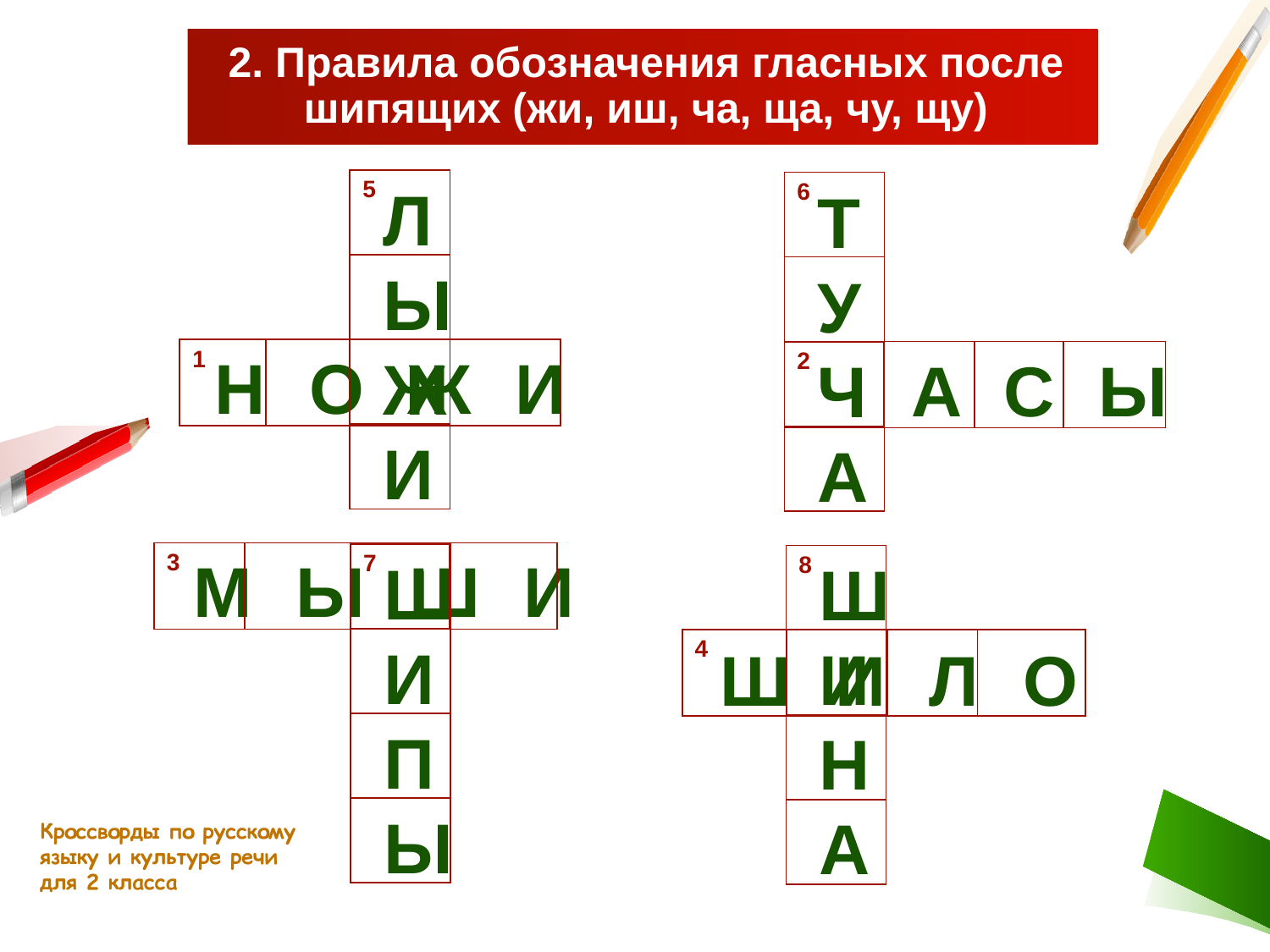

# 2. Правила обозначения гласных после шипящих (жи, иш, ча, щa, чу, щу)
ЛЫЖИ
| 5 |
| --- |
|  |
|  |
|  |
ТУЧА
| 6 |
| --- |
|  |
|  |
|  |
НОЖИ
ЧАСЫ
| 1 |  |  |  |
| --- | --- | --- | --- |
| 2 |  |  |  |
| --- | --- | --- | --- |
МЫШИ
| 3 |  |  |  |
| --- | --- | --- | --- |
ШИПЫ
| 7 |
| --- |
|  |
|  |
|  |
ШИНА
| 8 |
| --- |
|  |
|  |
|  |
ШИЛО
| 4 |  |  |  |
| --- | --- | --- | --- |
Кроссворды по русскому языку и культуре речи для 2 класса